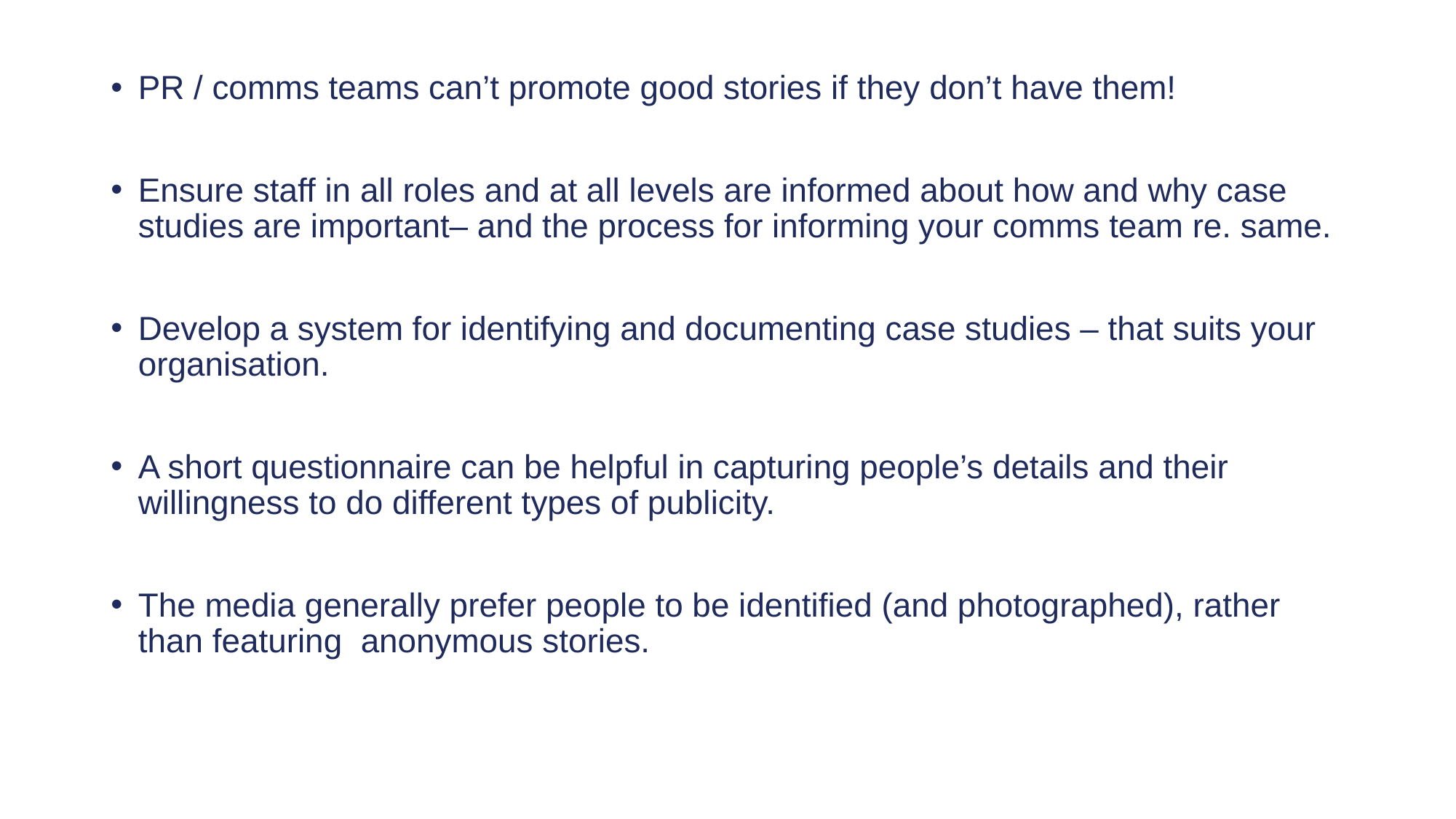

PR / comms teams can’t promote good stories if they don’t have them!

Ensure staff in all roles and at all levels are informed about how and why case studies are important– and the process for informing your comms team re. same.

Develop a system for identifying and documenting case studies – that suits your organisation.

A short questionnaire can be helpful in capturing people’s details and their willingness to do different types of publicity.

The media generally prefer people to be identified (and photographed), rather than featuring  anonymous stories.